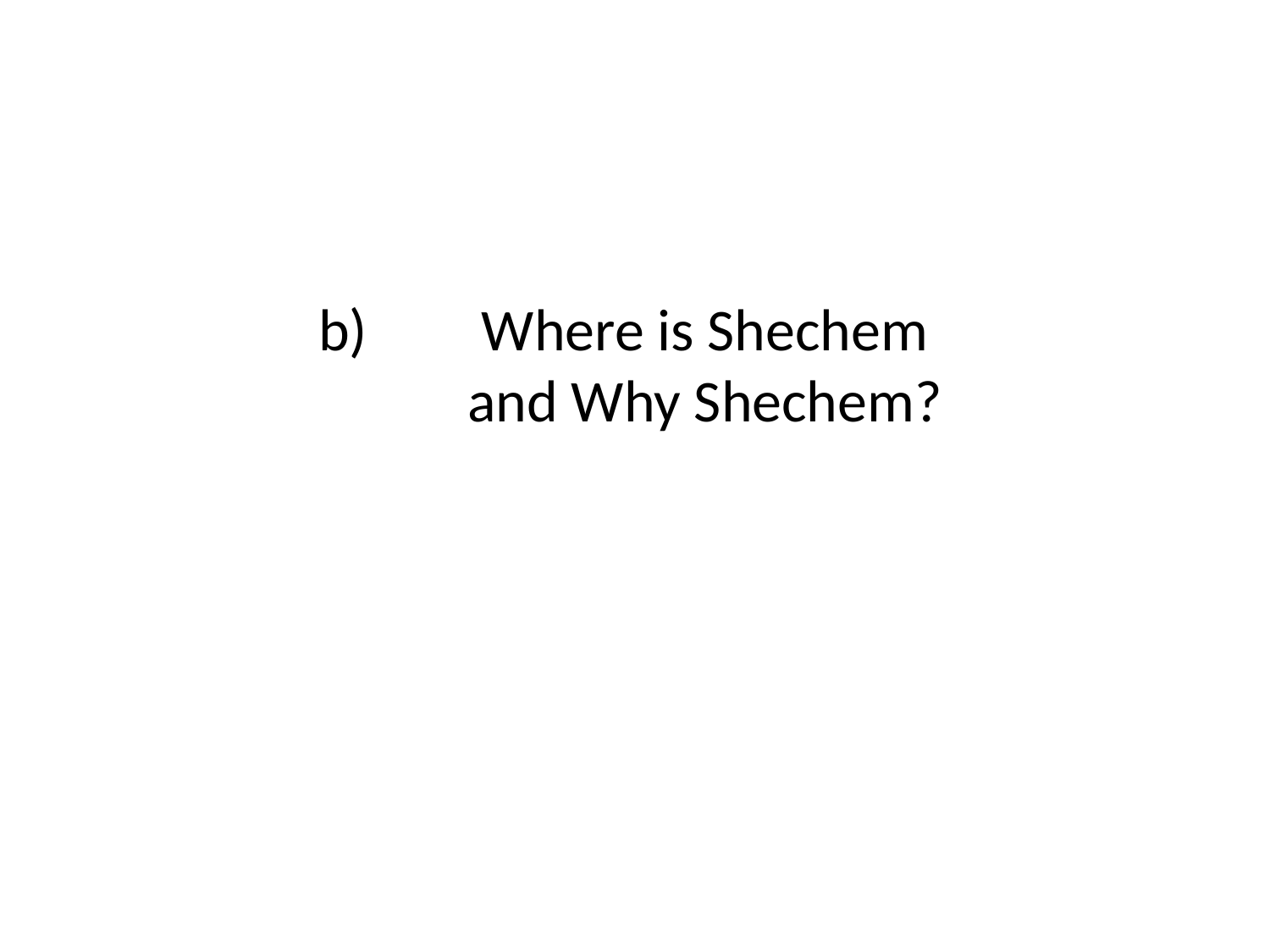

# Where is Shechem and Why Shechem?